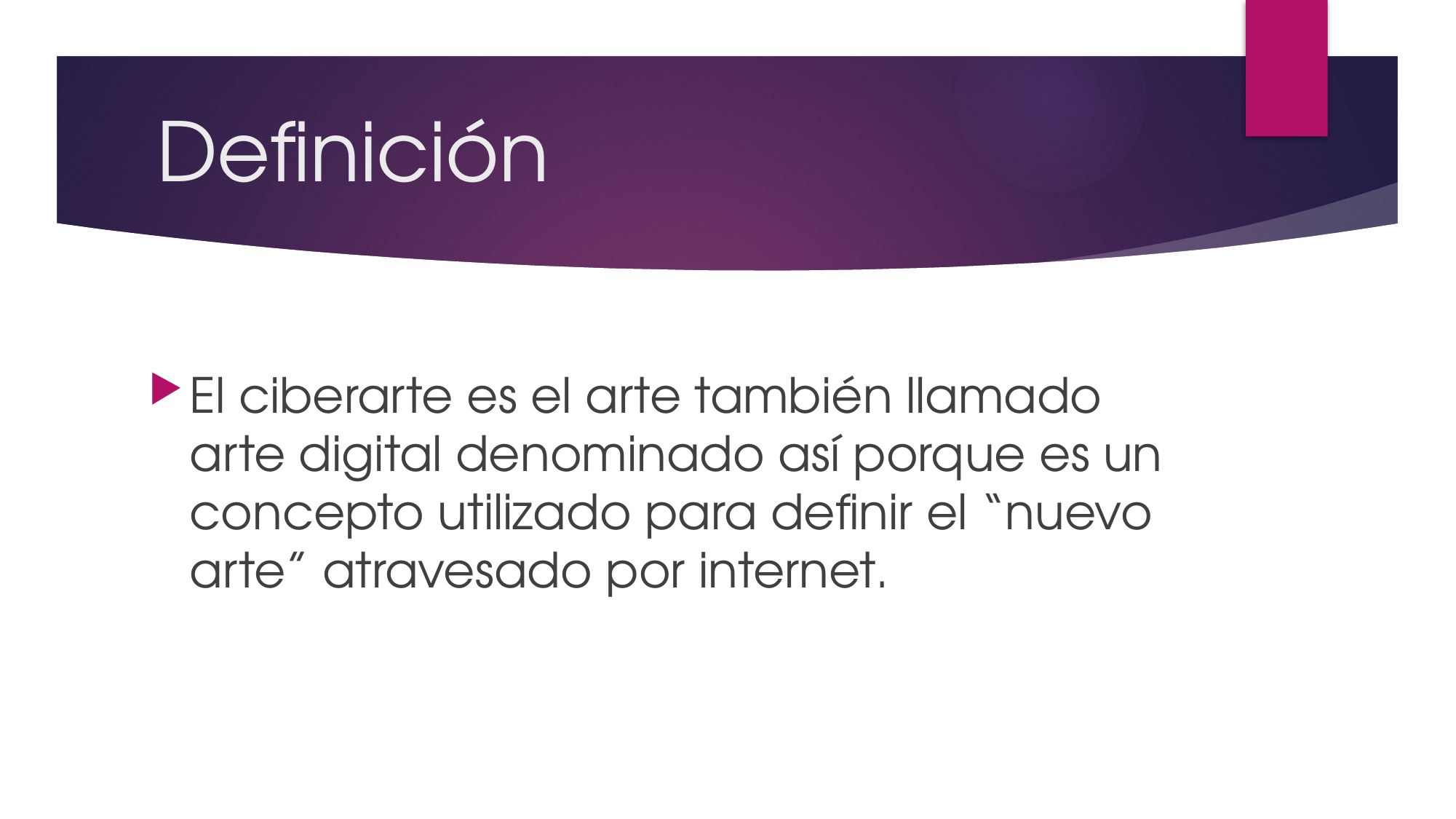

# Definición

El ciberarte es el arte también llamado arte digital denominado así porque es un concepto utilizado para definir el “nuevo arte” atravesado por internet.